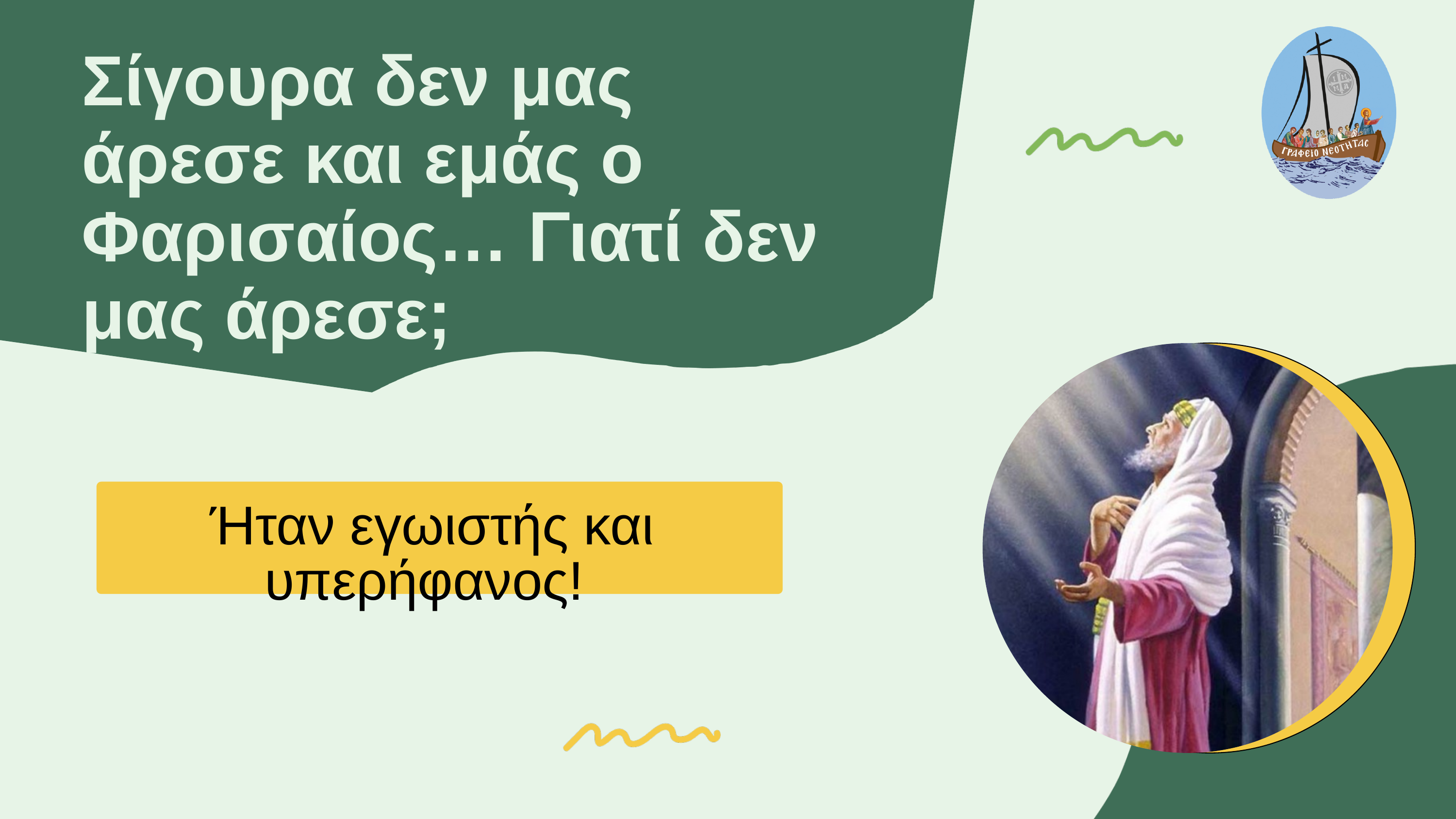

Σίγουρα δεν μας άρεσε και εμάς ο Φαρισαίος… Γιατί δεν μας άρεσε;

Ήταν εγωιστής και υπερήφανος!